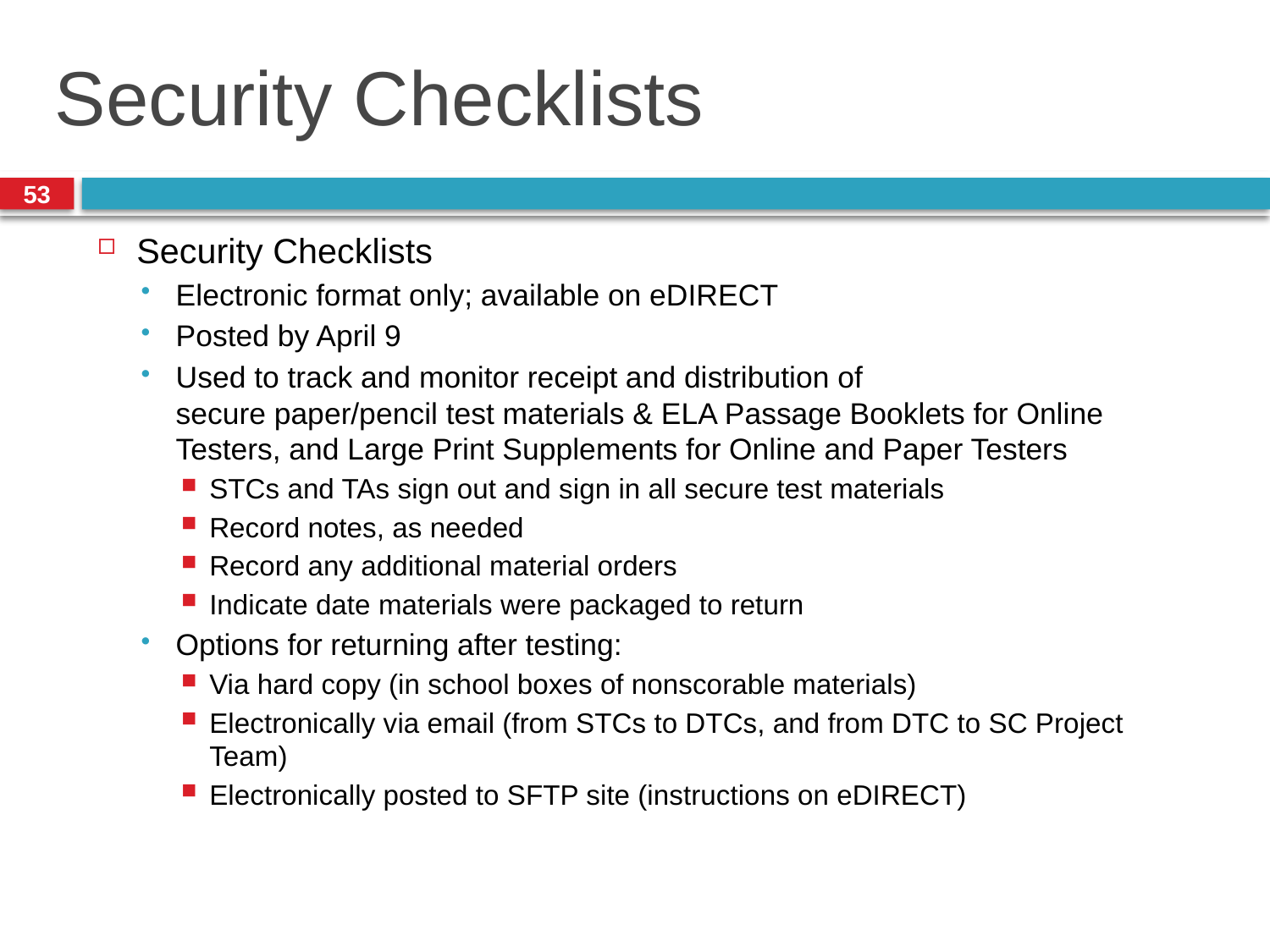

# Security Checklists
53
Security Checklists
Electronic format only; available on eDIRECT
Posted by April 9
Used to track and monitor receipt and distribution of
secure paper/pencil test materials & ELA Passage Booklets for Online Testers, and Large Print Supplements for Online and Paper Testers
STCs and TAs sign out and sign in all secure test materials
Record notes, as needed
Record any additional material orders
Indicate date materials were packaged to return
Options for returning after testing:
Via hard copy (in school boxes of nonscorable materials)
Electronically via email (from STCs to DTCs, and from DTC to SC Project Team)
Electronically posted to SFTP site (instructions on eDIRECT)